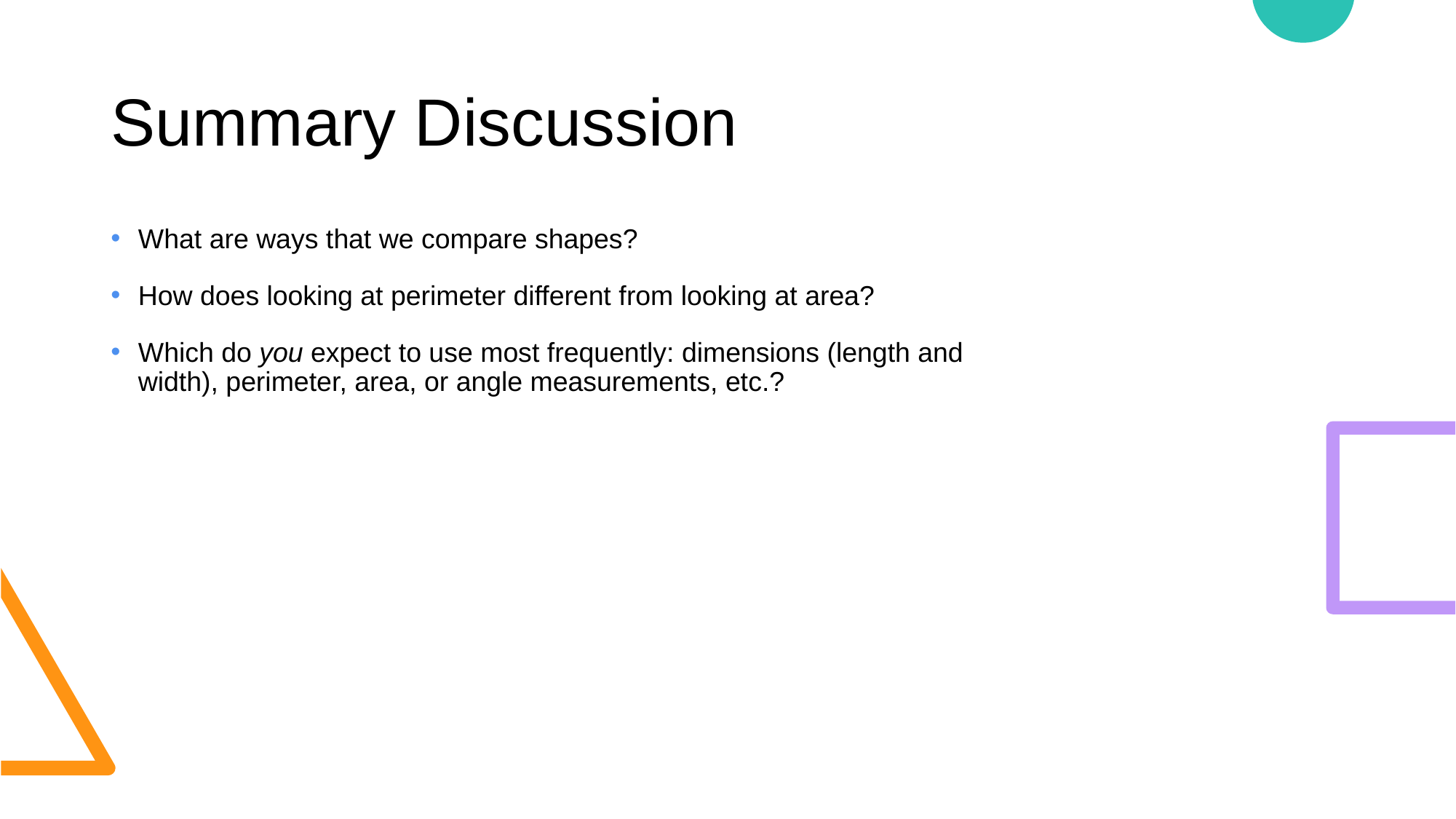

# Summary Discussion
What are ways that we compare shapes?
How does looking at perimeter different from looking at area?
Which do you expect to use most frequently: dimensions (length and width), perimeter, area, or angle measurements, etc.?